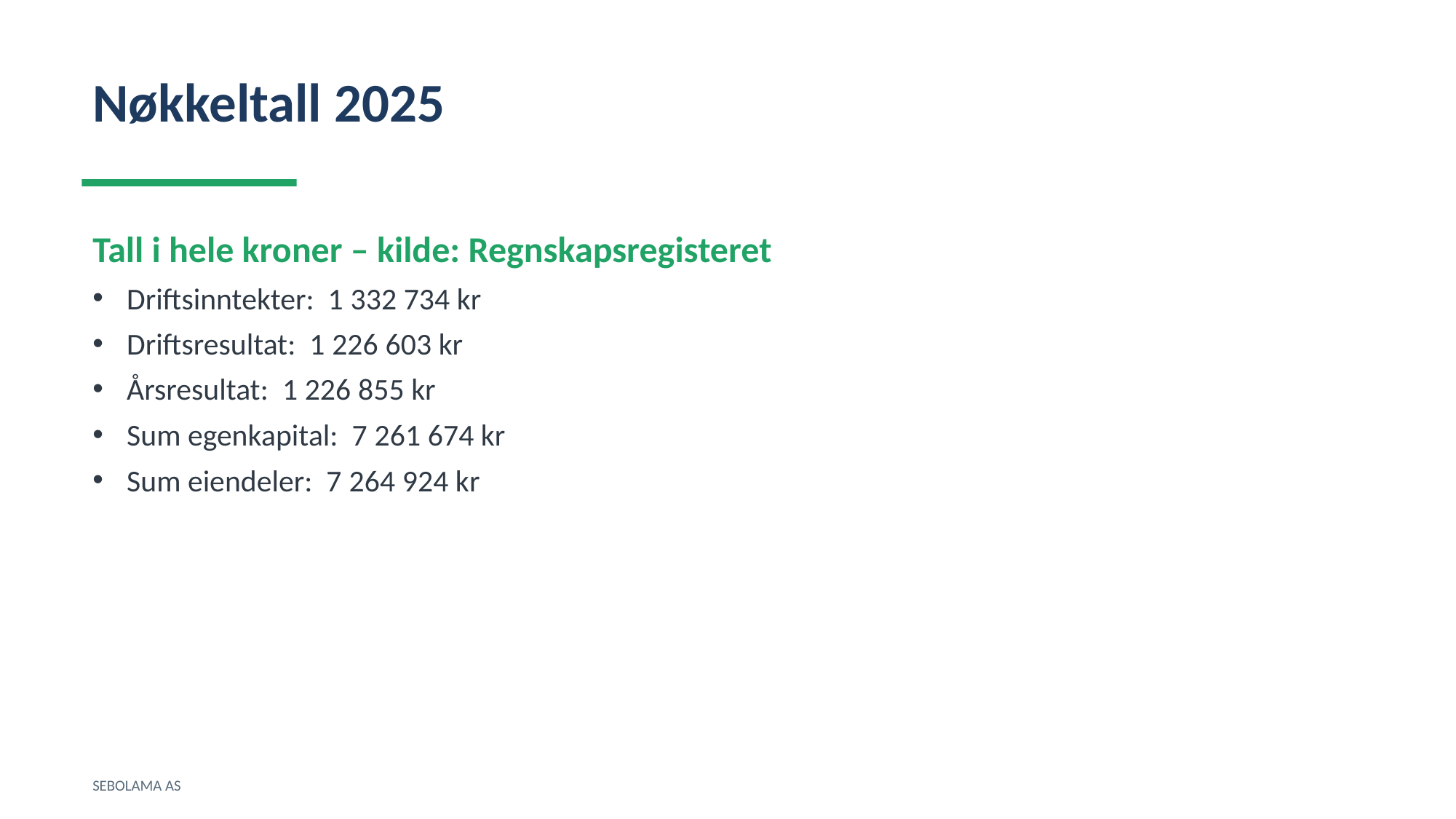

Nøkkeltall 2025

Tall i hele kroner – kilde: Regnskapsregisteret
Driftsinntekter:  1 332 734 kr
Driftsresultat:  1 226 603 kr
Årsresultat:  1 226 855 kr
Sum egenkapital:  7 261 674 kr
Sum eiendeler:  7 264 924 kr
SEBOLAMA AS